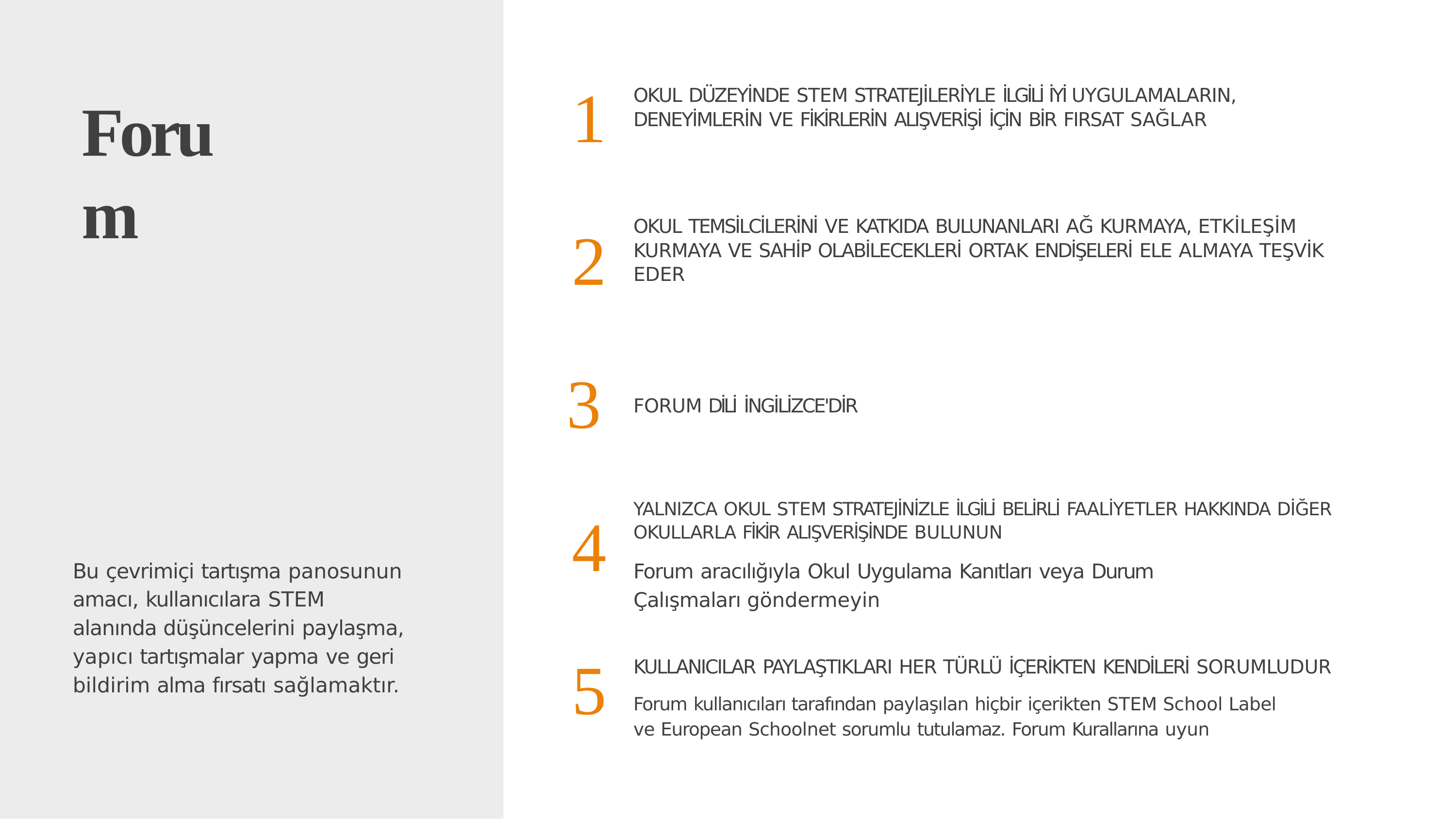

# 1
OKUL DÜZEYİNDE STEM STRATEJİLERİYLE İLGİLİ İYİ UYGULAMALARIN, DENEYİMLERİN VE FİKİRLERİN ALIŞVERİŞİ İÇİN BİR FIRSAT SAĞLAR
Forum
OKUL TEMSİLCİLERİNİ VE KATKIDA BULUNANLARI AĞ KURMAYA, ETKİLEŞİM KURMAYA VE SAHİP OLABİLECEKLERİ ORTAK ENDİŞELERİ ELE ALMAYA TEŞVİK EDER
2
3
FORUM DİLİ İNGİLİZCE'DİR
YALNIZCA OKUL STEM STRATEJİNİZLE İLGİLİ BELİRLİ FAALİYETLER HAKKINDA DİĞER OKULLARLA FİKİR ALIŞVERİŞİNDE BULUNUN
Forum aracılığıyla Okul Uygulama Kanıtları veya Durum Çalışmaları göndermeyin
4
Bu çevrimiçi tartışma panosunun amacı, kullanıcılara STEM alanında düşüncelerini paylaşma, yapıcı tartışmalar yapma ve geri bildirim alma fırsatı sağlamaktır.
5
KULLANICILAR PAYLAŞTIKLARI HER TÜRLÜ İÇERİKTEN KENDİLERİ SORUMLUDUR
Forum kullanıcıları tarafından paylaşılan hiçbir içerikten STEM School Label ve European Schoolnet sorumlu tutulamaz. Forum Kurallarına uyun